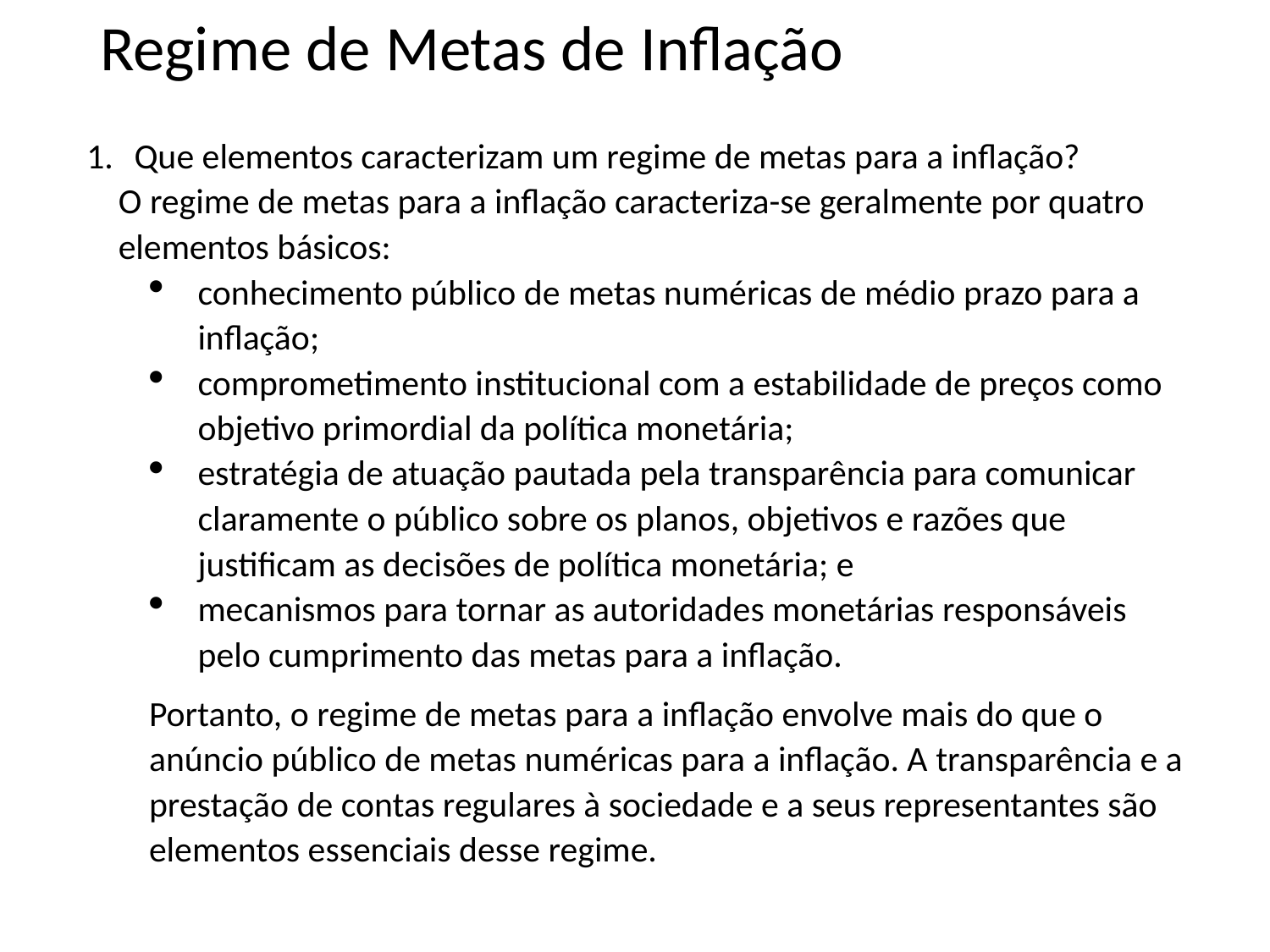

# Regime de Metas de Inflação
Que elementos caracterizam um regime de metas para a inflação?
O regime de metas para a inflação caracteriza-se geralmente por quatro elementos básicos:
conhecimento público de metas numéricas de médio prazo para a inflação;
comprometimento institucional com a estabilidade de preços como objetivo primordial da política monetária;
estratégia de atuação pautada pela transparência para comunicar claramente o público sobre os planos, objetivos e razões que justificam as decisões de política monetária; e
mecanismos para tornar as autoridades monetárias responsáveis pelo cumprimento das metas para a inflação.
Portanto, o regime de metas para a inflação envolve mais do que o anúncio público de metas numéricas para a inflação. A transparência e a prestação de contas regulares à sociedade e a seus representantes são elementos essenciais desse regime.